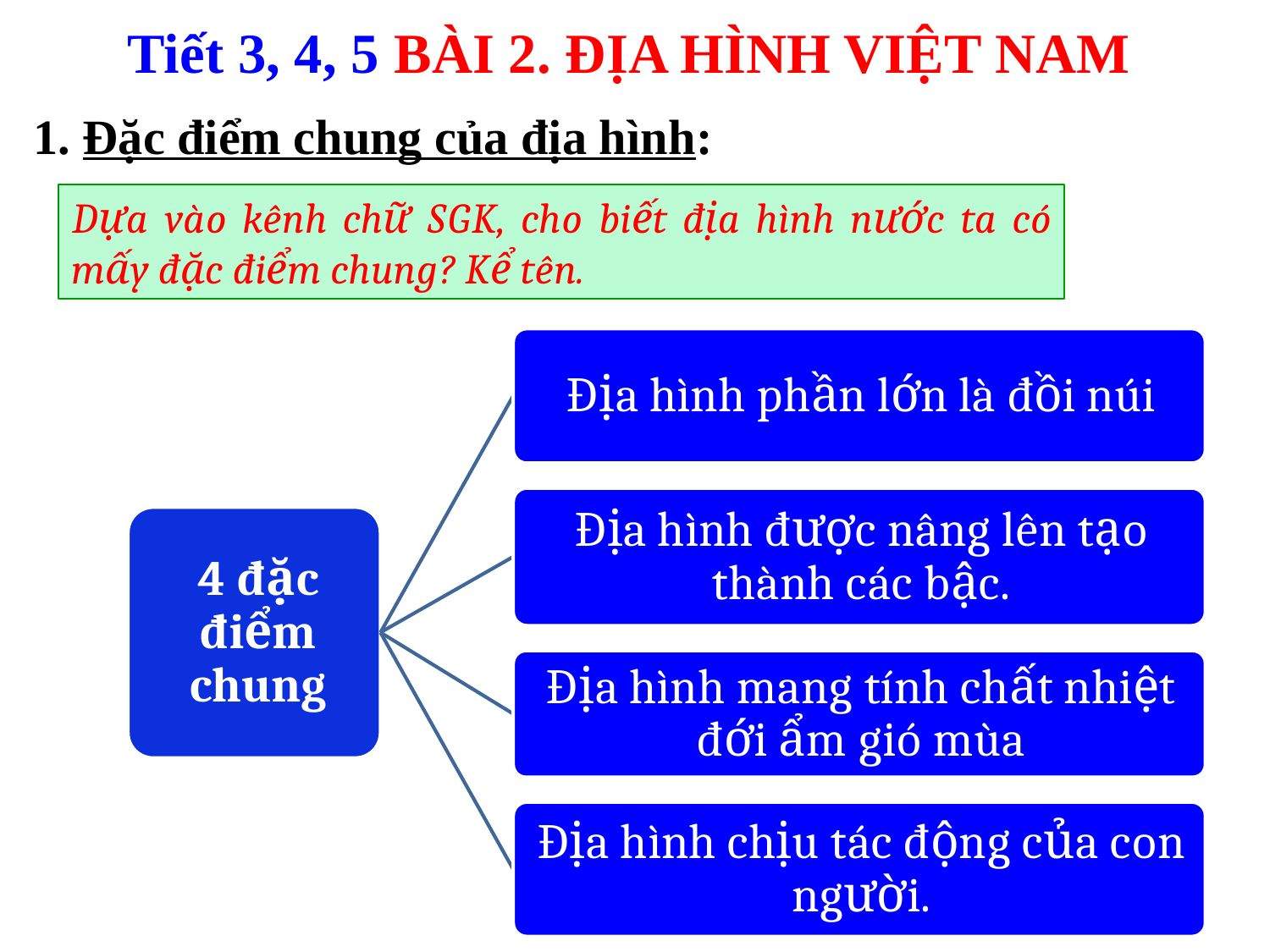

Tiết 3, 4, 5 BÀI 2. ĐỊA HÌNH VIỆT NAM
1. Đặc điểm chung của địa hình:
Dựa vào kênh chữ SGK, cho biết địa hình nước ta có mấy đặc điểm chung? Kể tên.
4 đặc điểm chung

Địa hình phần lớn là đồi núi

Địa hình được nâng lên tạo thành các bậc.

Địa hình mang tính chất nhiệt đới ẩm gió mùa

Địa hình chịu tác động của con người.